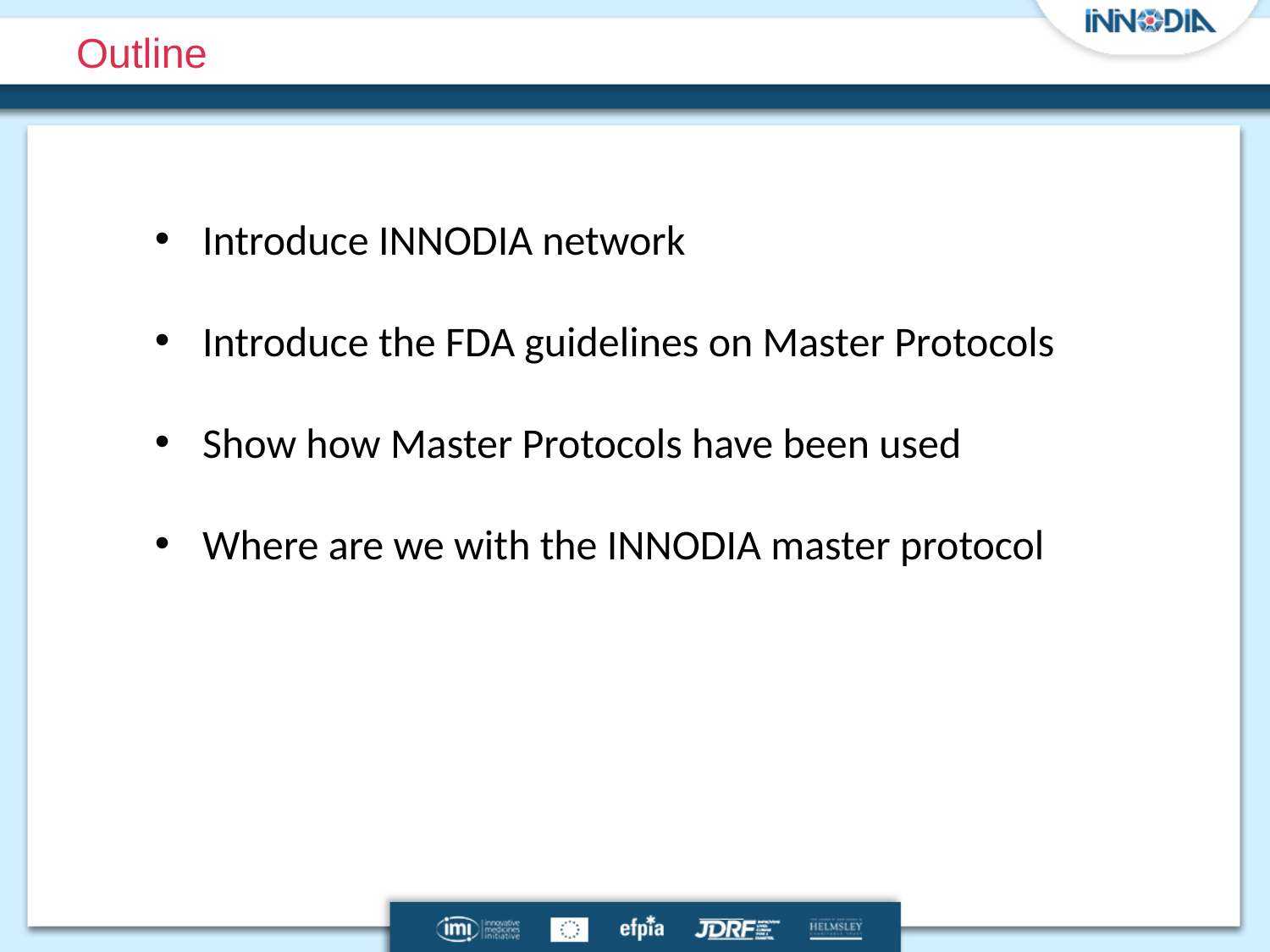

# Outline
Introduce INNODIA network

Introduce the FDA guidelines on Master Protocols

Show how Master Protocols have been used

Where are we with the INNODIA master protocol